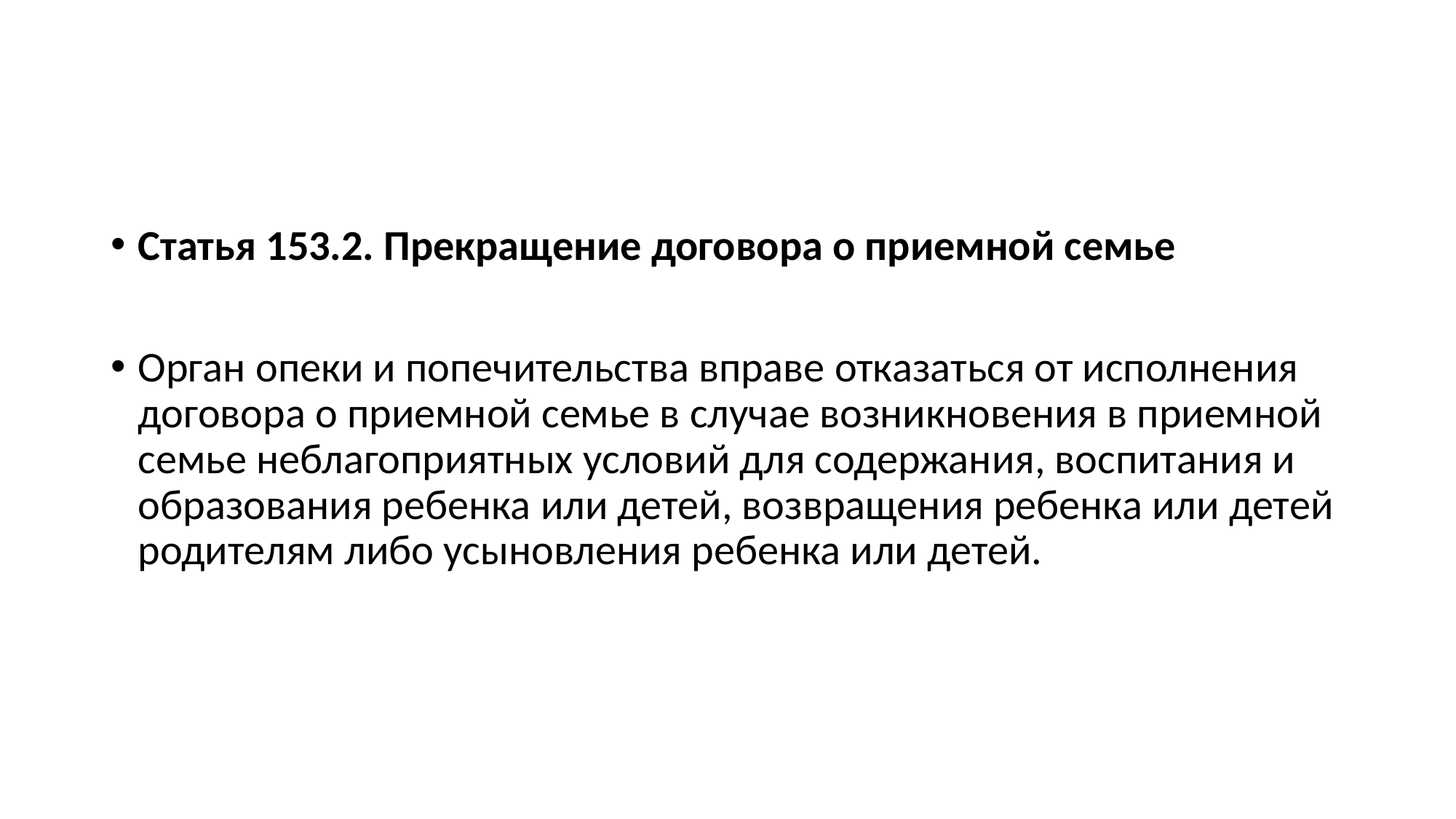

#
Статья 153.2. Прекращение договора о приемной семье

Орган опеки и попечительства вправе отказаться от исполнения договора о приемной семье в случае возникновения в приемной семье неблагоприятных условий для содержания, воспитания и образования ребенка или детей, возвращения ребенка или детей родителям либо усыновления ребенка или детей.